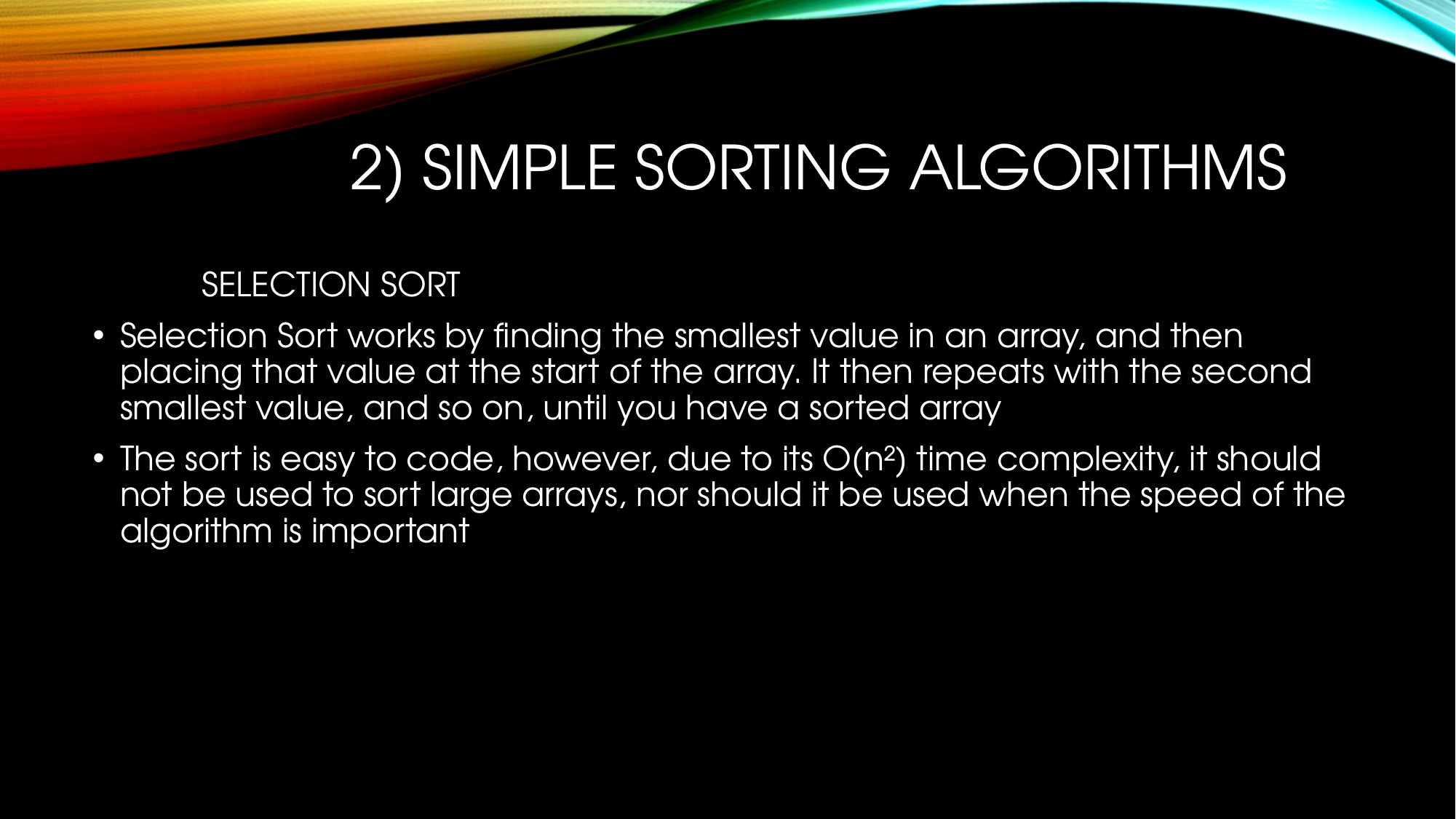

# 2) Simple sorting algorithms
	SELECTION SORT
Selection Sort works by finding the smallest value in an array, and then placing that value at the start of the array. It then repeats with the second smallest value, and so on, until you have a sorted array
The sort is easy to code, however, due to its O(n²) time complexity, it should not be used to sort large arrays, nor should it be used when the speed of the algorithm is important